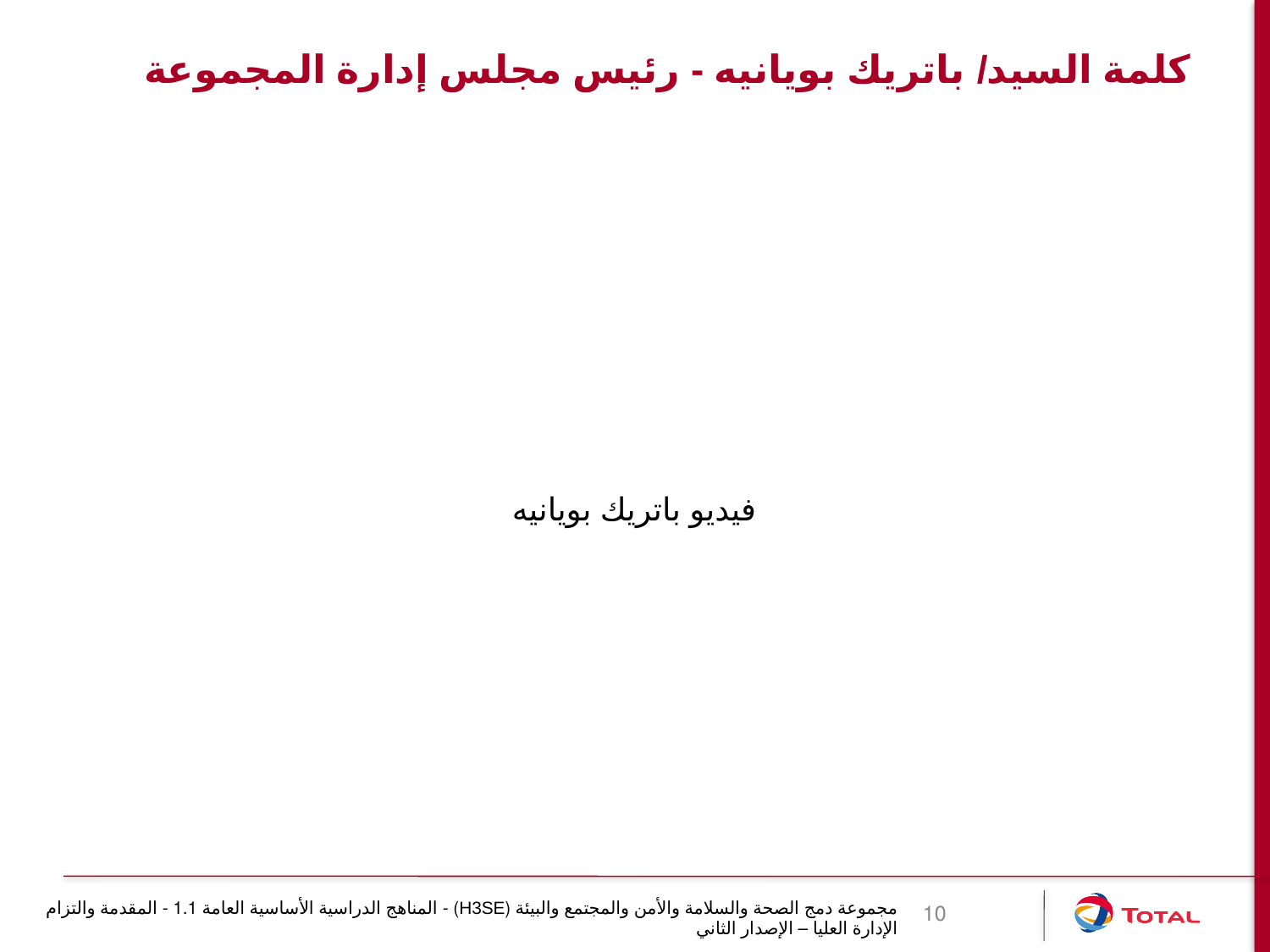

# كلمة السيد/ باتريك بويانيه - رئيس مجلس إدارة المجموعة
فيديو باتريك بويانيه
مجموعة دمج الصحة والسلامة والأمن والمجتمع والبيئة (H3SE) - المناهج الدراسية الأساسية العامة 1.1 - المقدمة والتزام الإدارة العليا – الإصدار الثاني
10